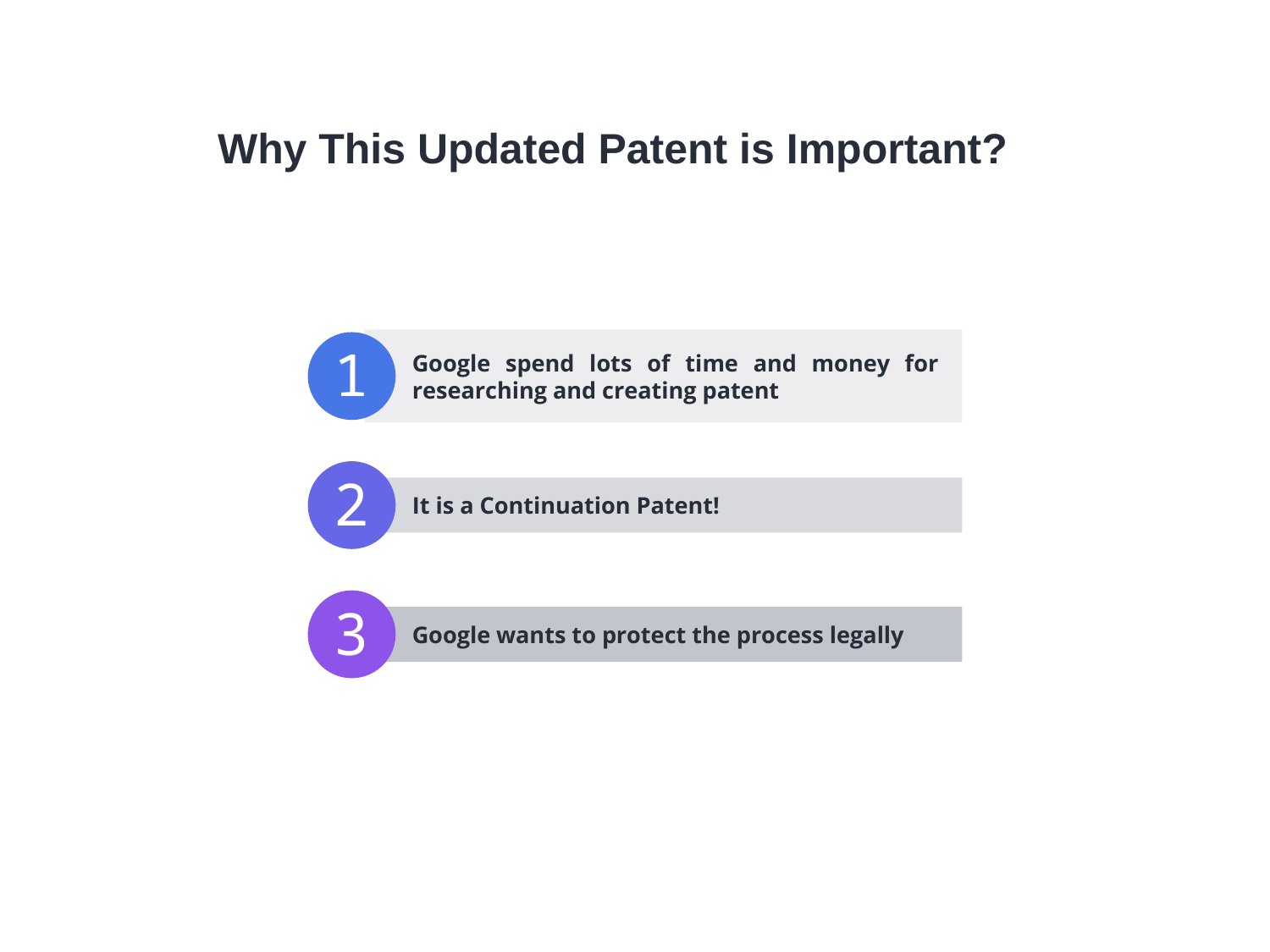

Why This Updated Patent is Important?
Google spend lots of time and money for researching and creating patent
1
2
It is a Continuation Patent!
3
Google wants to protect the process legally